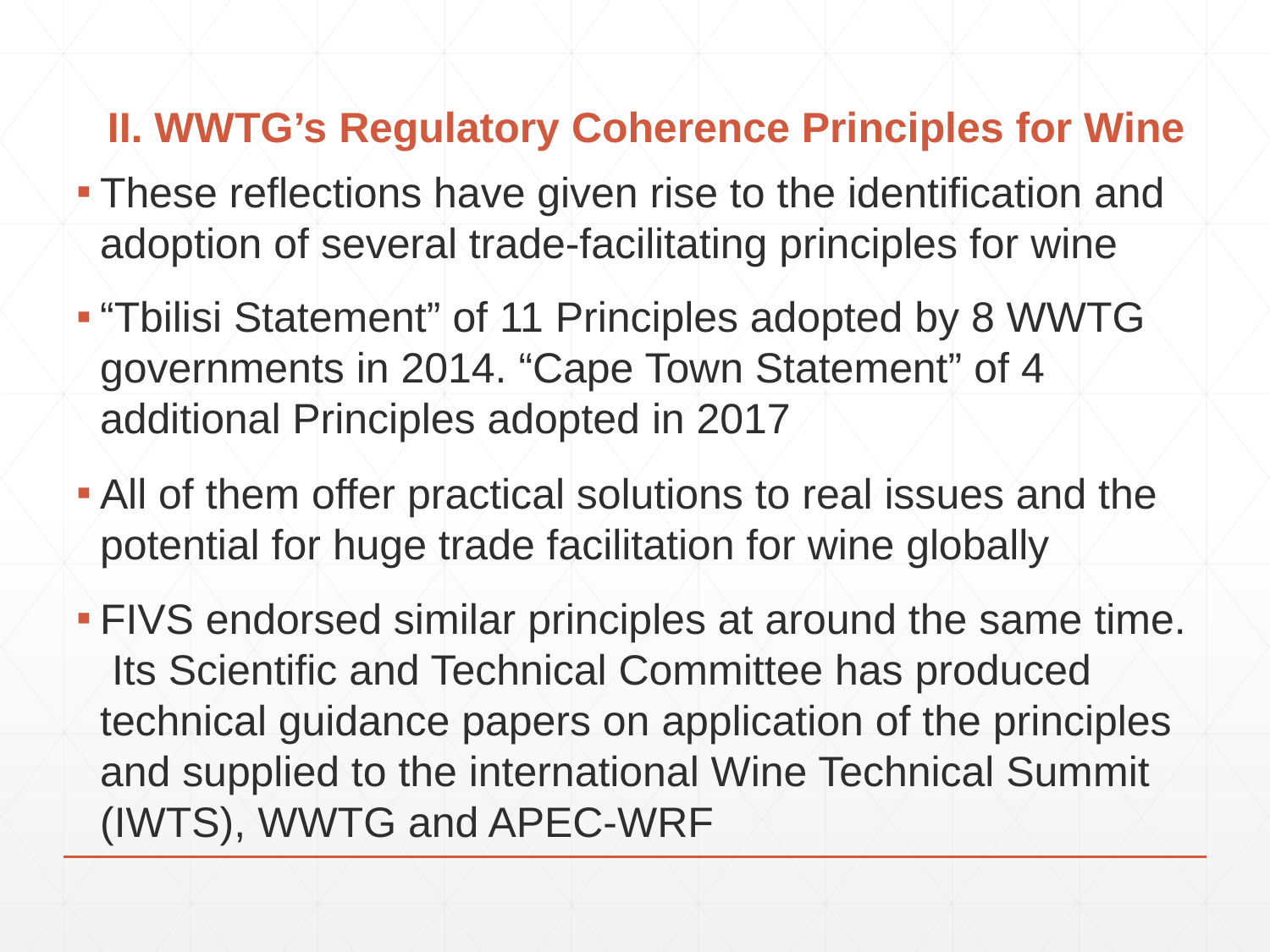

# II. WWTG’s Regulatory Coherence Principles for Wine
These reflections have given rise to the identification and adoption of several trade-facilitating principles for wine
“Tbilisi Statement” of 11 Principles adopted by 8 WWTG governments in 2014. “Cape Town Statement” of 4 additional Principles adopted in 2017
All of them offer practical solutions to real issues and the potential for huge trade facilitation for wine globally
FIVS endorsed similar principles at around the same time.  Its Scientific and Technical Committee has produced technical guidance papers on application of the principles and supplied to the international Wine Technical Summit (IWTS), WWTG and APEC-WRF